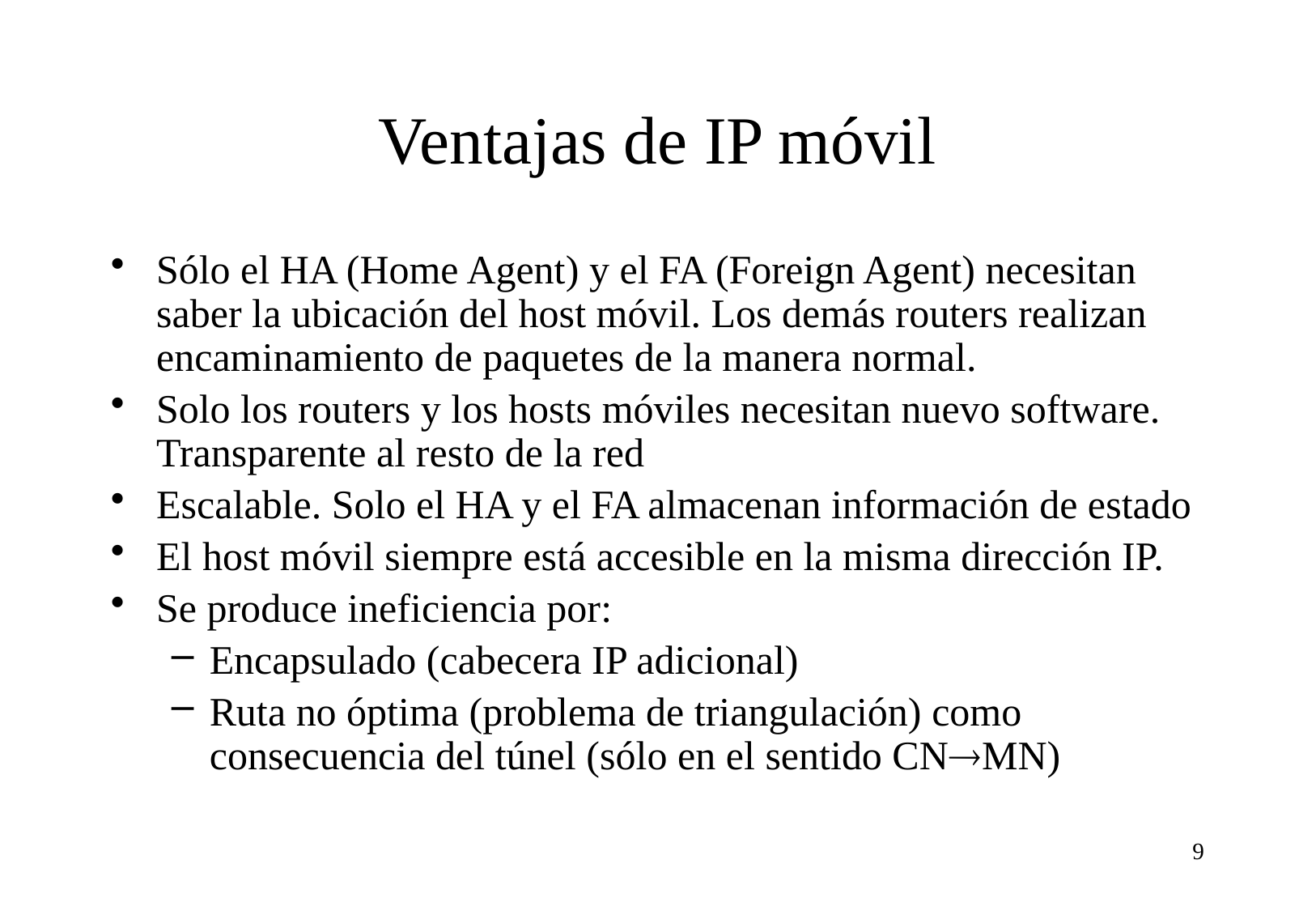

# Ventajas de IP móvil
Sólo el HA (Home Agent) y el FA (Foreign Agent) necesitan saber la ubicación del host móvil. Los demás routers realizan encaminamiento de paquetes de la manera normal.
Solo los routers y los hosts móviles necesitan nuevo software. Transparente al resto de la red
Escalable. Solo el HA y el FA almacenan información de estado
El host móvil siempre está accesible en la misma dirección IP.
Se produce ineficiencia por:
Encapsulado (cabecera IP adicional)
Ruta no óptima (problema de triangulación) como consecuencia del túnel (sólo en el sentido CN→MN)
9